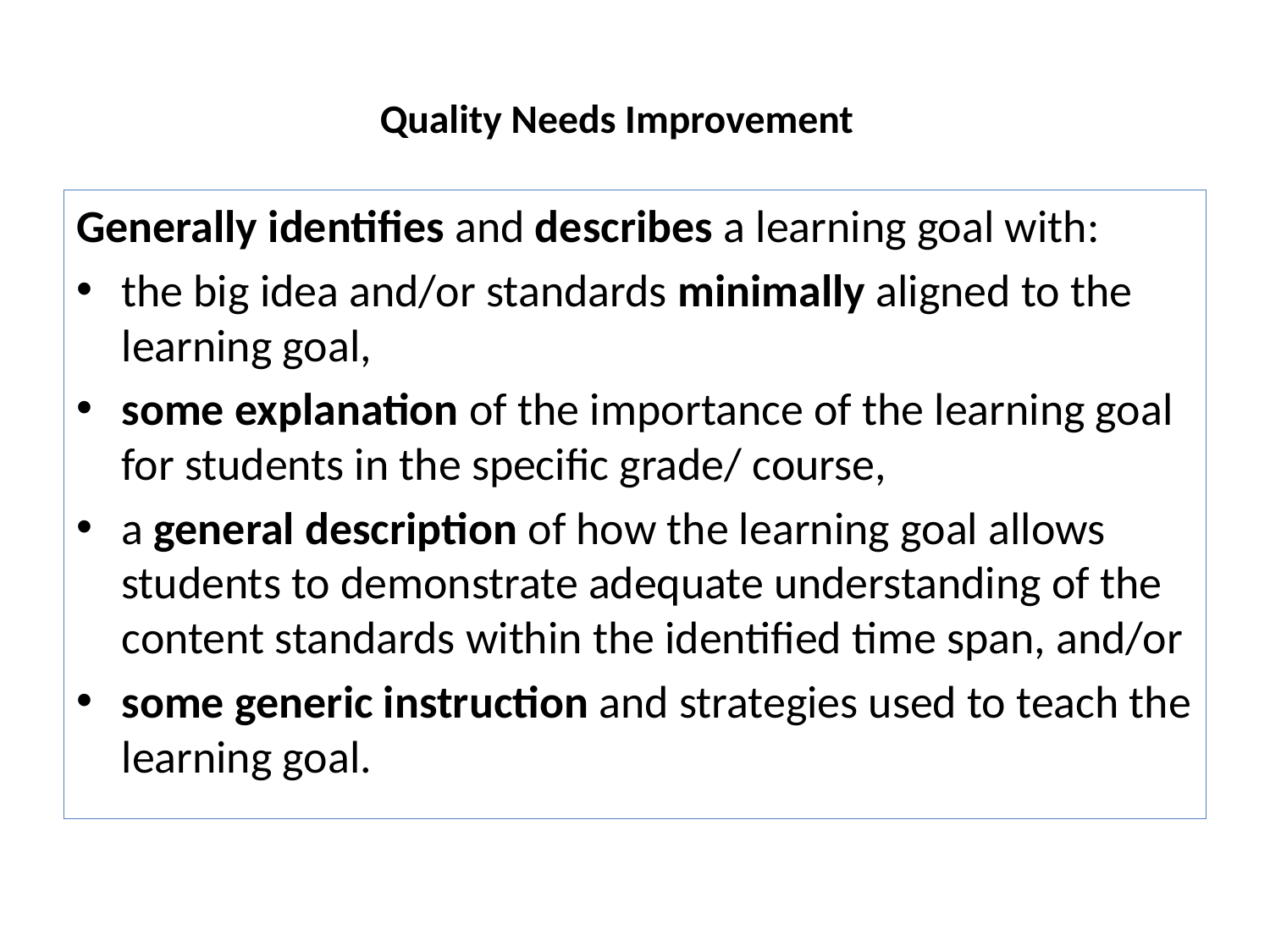

# Quality Needs Improvement
Generally identifies and describes a learning goal with:
the big idea and/or standards minimally aligned to the learning goal,
some explanation of the importance of the learning goal for students in the specific grade/ course,
a general description of how the learning goal allows students to demonstrate adequate understanding of the content standards within the identified time span, and/or
some generic instruction and strategies used to teach the learning goal.